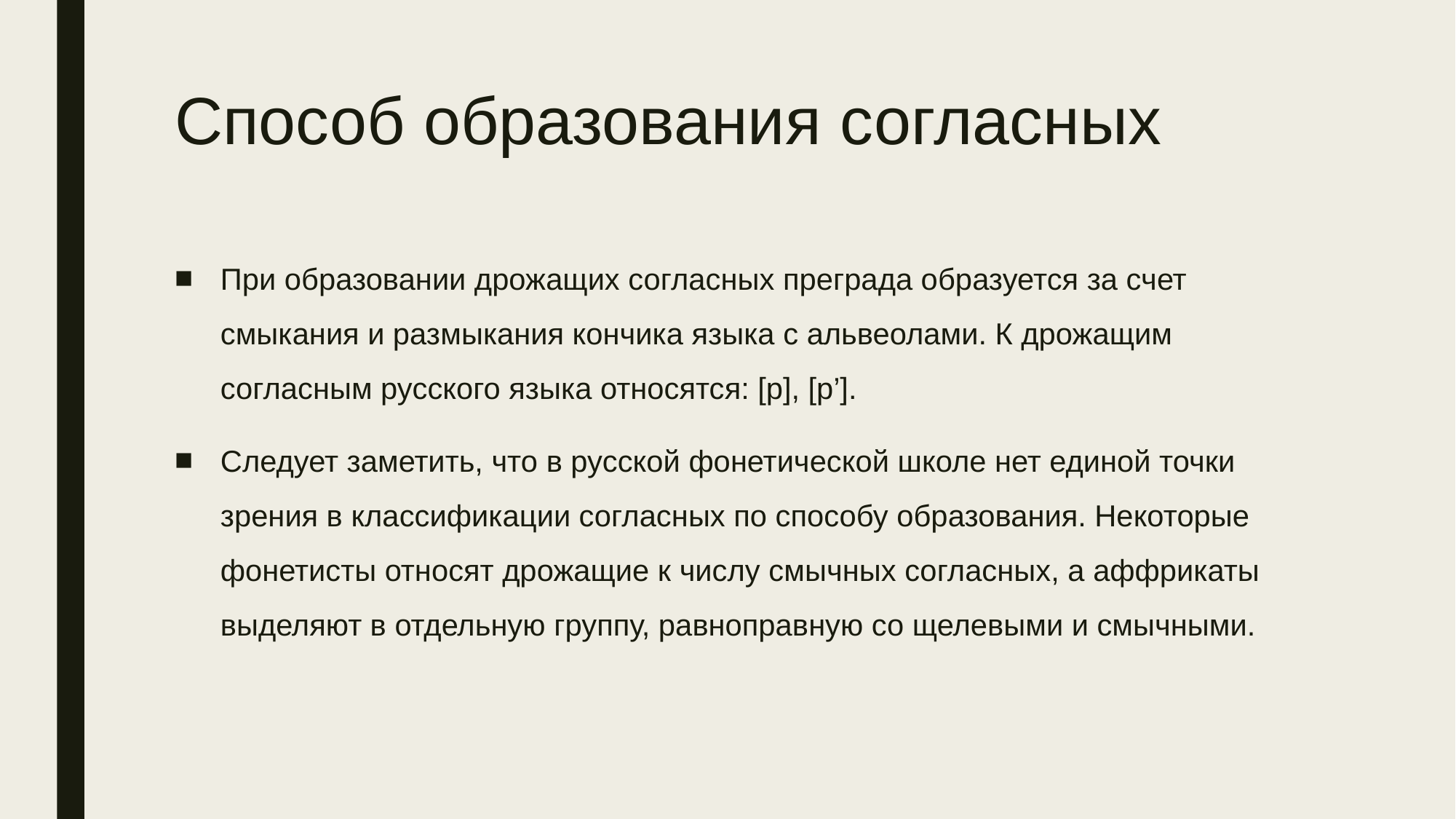

# Способ образования согласных
При образовании дрожащих согласных преграда образуется за счет смыкания и размыкания кончика языка с альвеолами. К дрожащим согласным русского языка относятся: [р], [р’].
Следует заметить, что в русской фонетической школе нет единой точки зрения в классификации согласных по способу образования. Некоторые фонетисты относят дрожащие к числу смычных согласных, а аффрикаты выделяют в отдельную группу, равноправную со щелевыми и смычными.